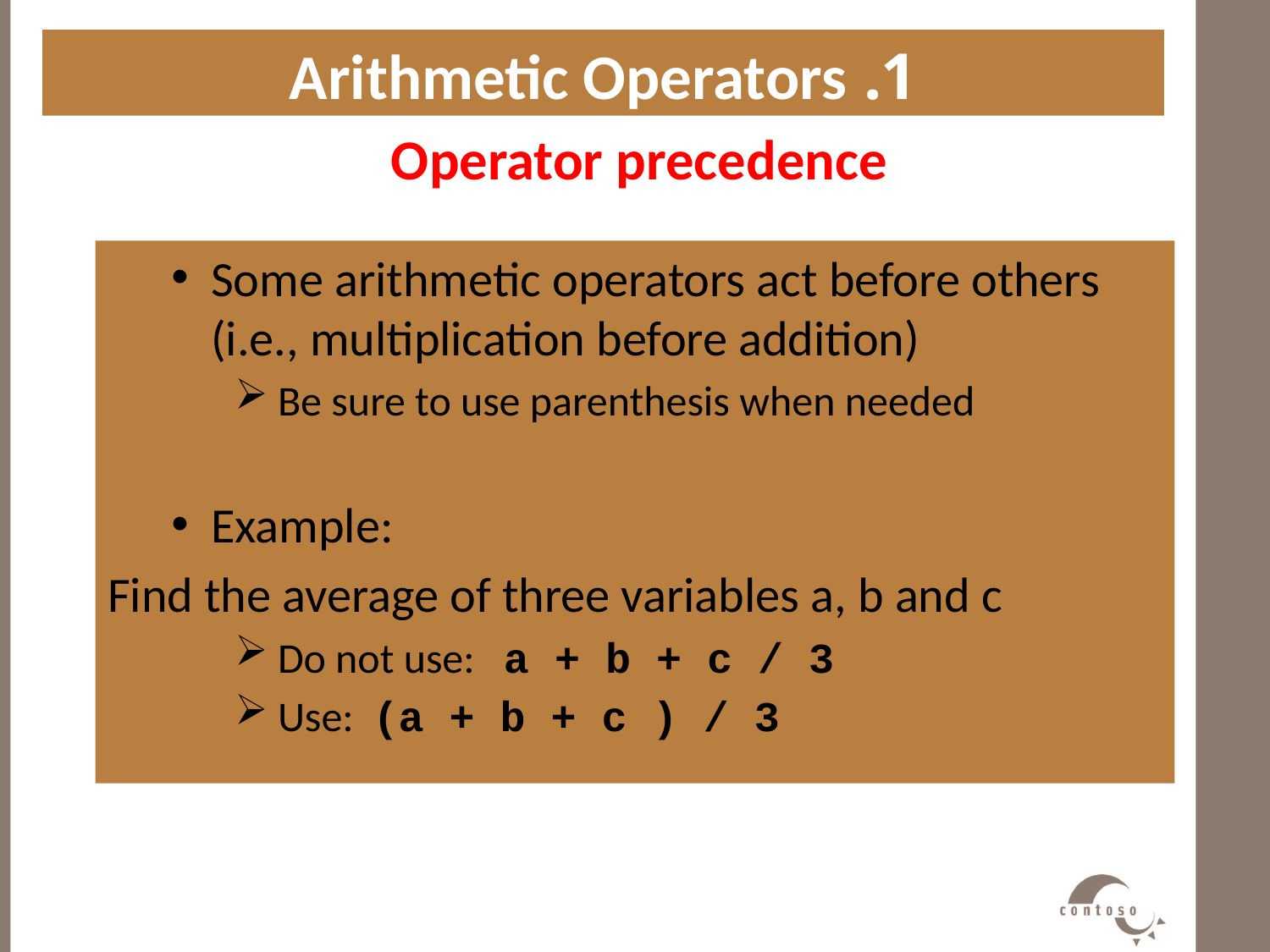

1. Arithmetic Operators
Operator precedence
#
Some arithmetic operators act before others (i.e., multiplication before addition)
 Be sure to use parenthesis when needed

Example:
     Find the average of three variables a, b and c
 Do not use:   a + b + c / 3
 Use:  (a + b + c ) / 3